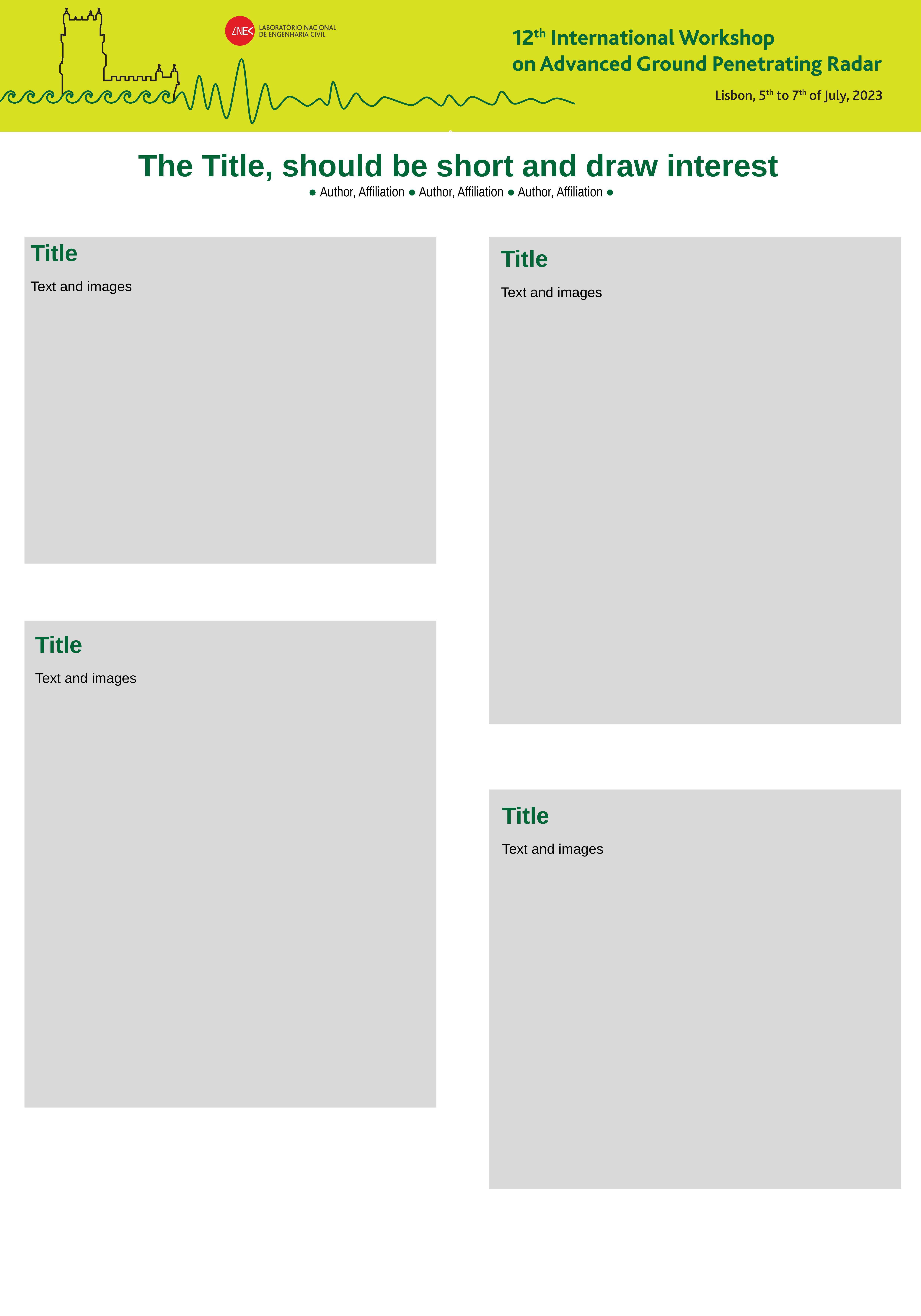

The Title, should be short and draw interest
● Author, Affiliation ● Author, Affiliation ● Author, Affiliation ●

Title
Text and images
Title
Text and images

Title
Text and images

Title
Text and images